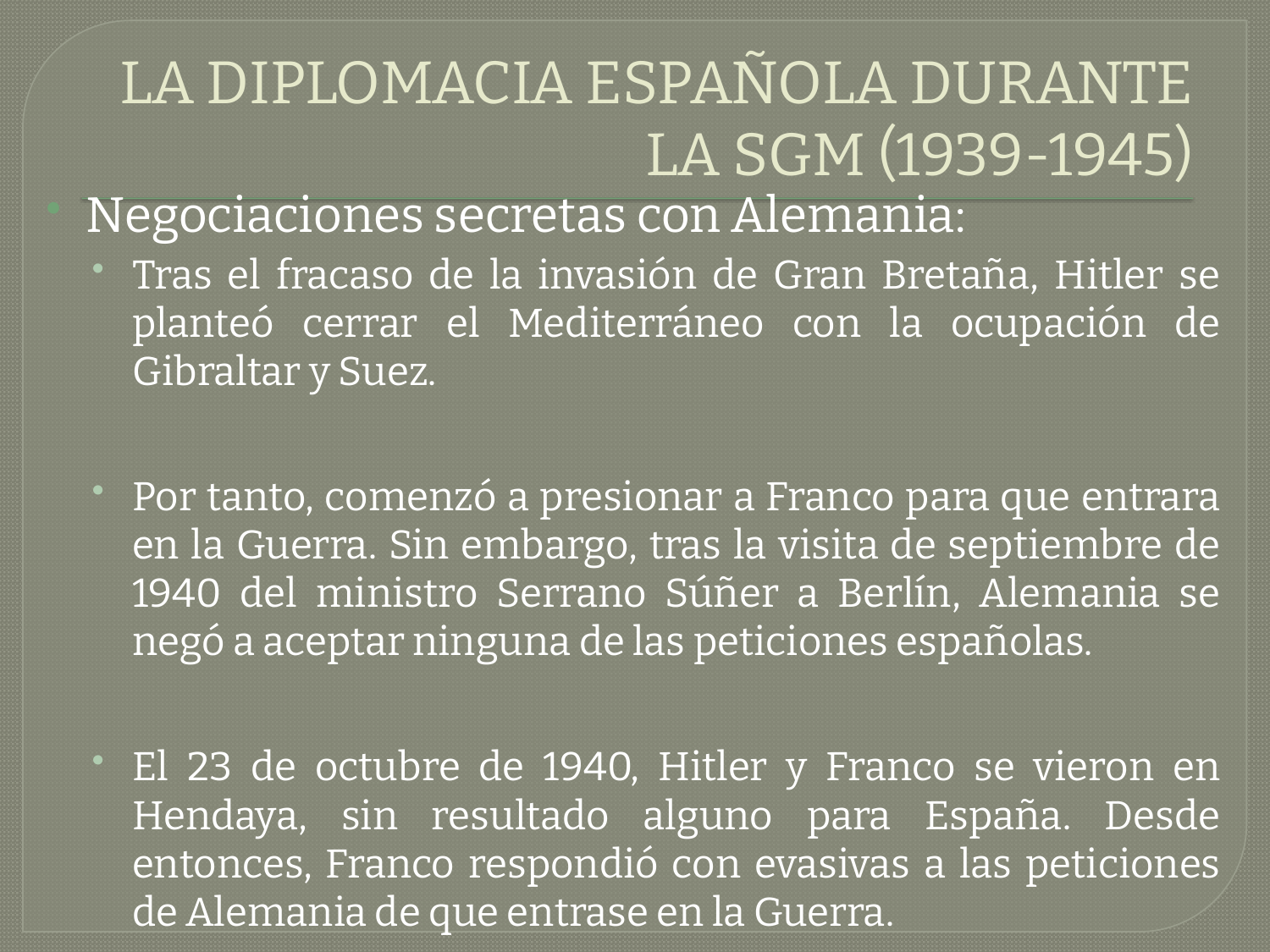

# LA DIPLOMACIA ESPAÑOLA DURANTE LA SGM (1939-1945)
Negociaciones secretas con Alemania:
Tras el fracaso de la invasión de Gran Bretaña, Hitler se planteó cerrar el Mediterráneo con la ocupación de Gibraltar y Suez.

Por tanto, comenzó a presionar a Franco para que entrara en la Guerra. Sin embargo, tras la visita de septiembre de 1940 del ministro Serrano Súñer a Berlín, Alemania se negó a aceptar ninguna de las peticiones españolas.

El 23 de octubre de 1940, Hitler y Franco se vieron en Hendaya, sin resultado alguno para España. Desde entonces, Franco respondió con evasivas a las peticiones de Alemania de que entrase en la Guerra.